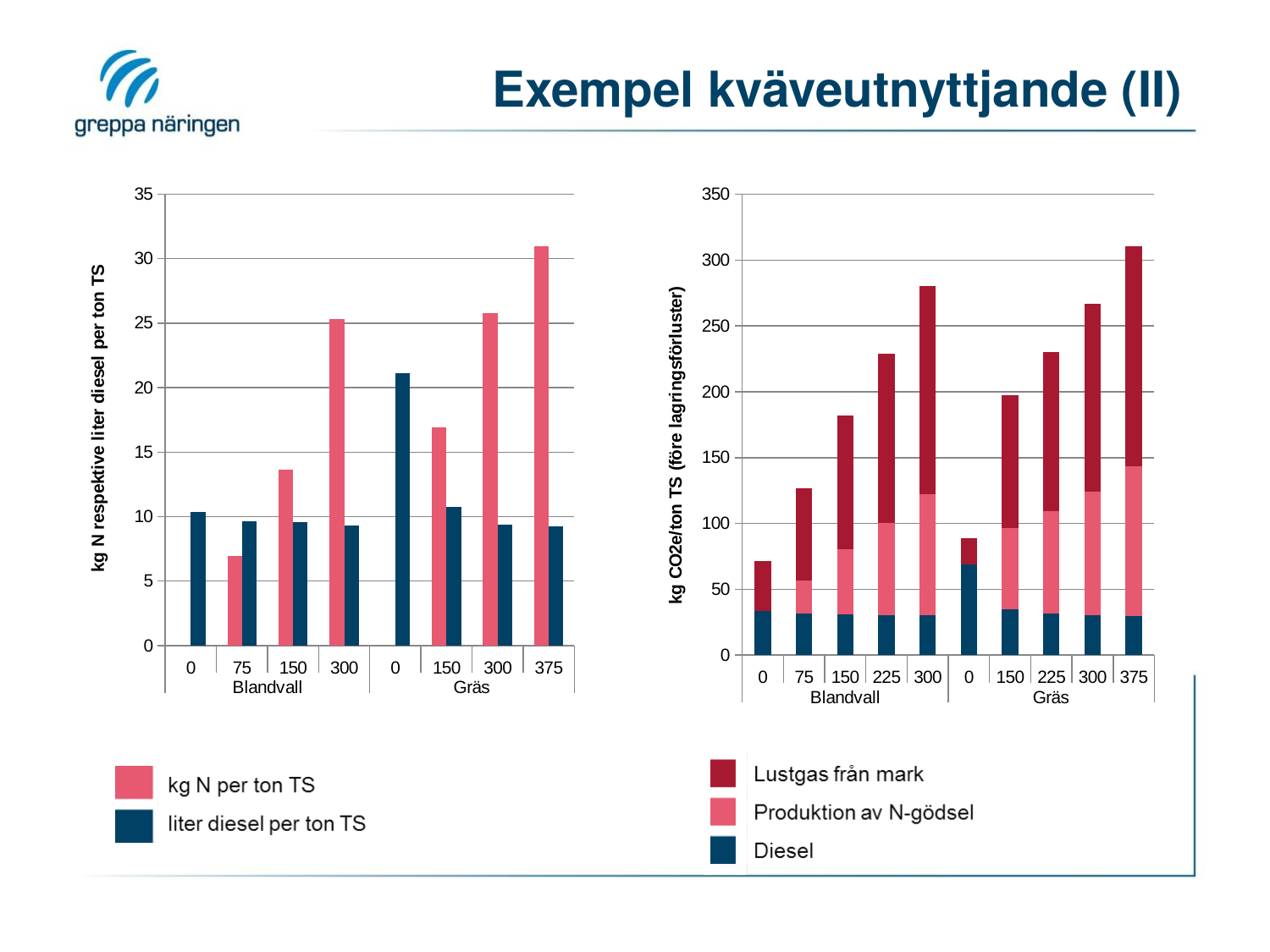

# Exempel kväveutnyttjande (II)

### Chart

| Category | Summa av kg N/ton TS | Medel av l/ton TS |
|---|---|---|
| 0 | 0.0 | 10.361074544654283 |
| 75 | 6.919891643723382 | 9.662650225375373 |
| 150 | 13.608723494175845 | 9.587186885823687 |
| 300 | 25.34871737602471 | 9.300848741182616 |
| 0 | 0.0 | 21.146230404415626 |
| 150 | 16.91672404255571 | 10.783510235949603 |
| 300 | 25.81396819633072 | 9.38051163689212 |
| 375 | 30.941606724752546 | 9.220890179113287 |

### Chart

| Category | Medel av Diesel ton | Medel av N-gödsel ton | Medel av N2O mark ton |
|---|---|---|---|
| 0 | 33.67349227012642 | 0.0 | 37.68139047619047 |
| 75 | 31.403613232469965 | 24.98192651009125 | 70.17772186511075 |
| 150 | 31.158357378926983 | 49.17001788983359 | 101.64143755669623 |
| 225 | 30.350525598255437 | 69.83288652100043 | 128.51956587930135 |
| 300 | 30.2277584088435 | 92.31577871059528 | 157.7651692910045 |
| 0 | 68.72524881435079 | 0.0 | 20.173748571428572 |
| 150 | 35.04640826683621 | 61.75471806648284 | 100.50389373886141 |
| 225 | 31.913058275770453 | 77.41920901123316 | 120.88016410270725 |
| 300 | 30.486662819899394 | 93.99180326967834 | 142.43768949127207 |
| 375 | 29.967893082118188 | 113.29191704810916 | 167.54315495384992 |